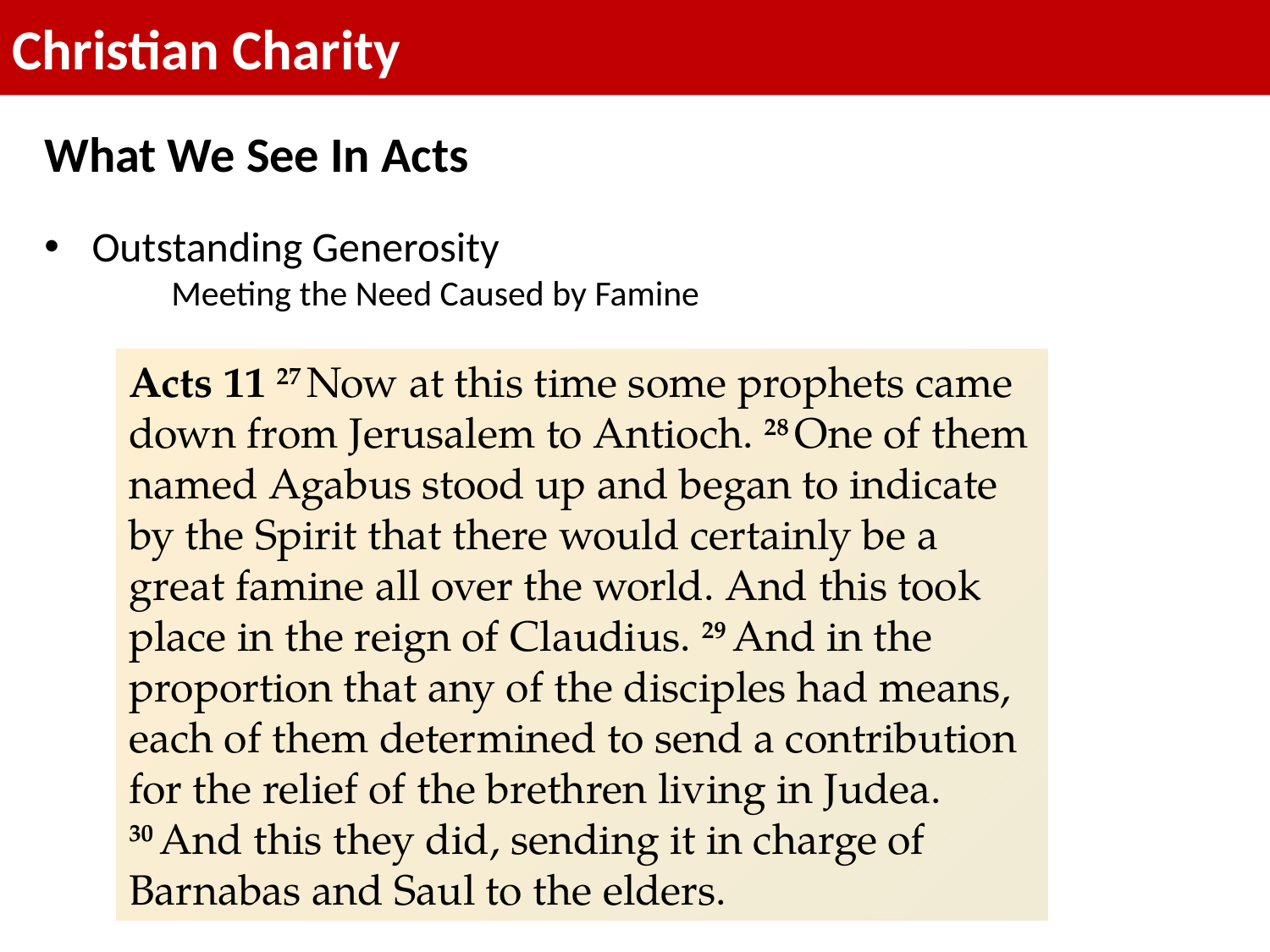

Christian Charity
What We See In Acts

Outstanding Generosity
	Meeting the Need Caused by Famine
Acts 11 27 Now at this time some prophets came down from Jerusalem to Antioch. 28 One of them named Agabus stood up and began to indicate by the Spirit that there would certainly be a great famine all over the world. And this took place in the reign of Claudius. 29 And in the proportion that any of the disciples had means, each of them determined to send a contribution for the relief of the brethren living in Judea. 30 And this they did, sending it in charge of Barnabas and Saul to the elders.